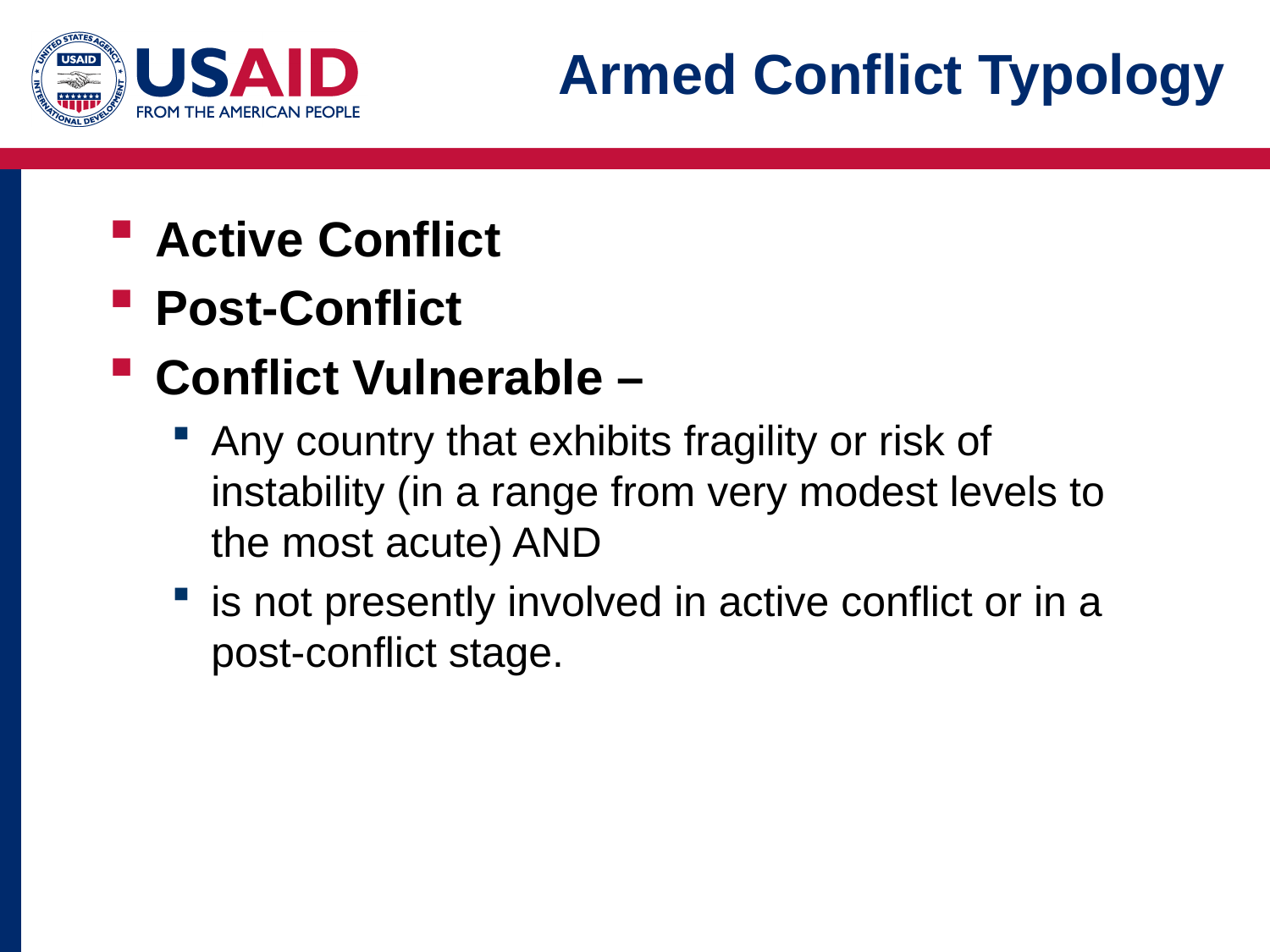

# Armed Conflict Typology
Active Conflict
Post-Conflict
Conflict Vulnerable –
Any country that exhibits fragility or risk of instability (in a range from very modest levels to the most acute) AND
is not presently involved in active conflict or in a post-conflict stage.